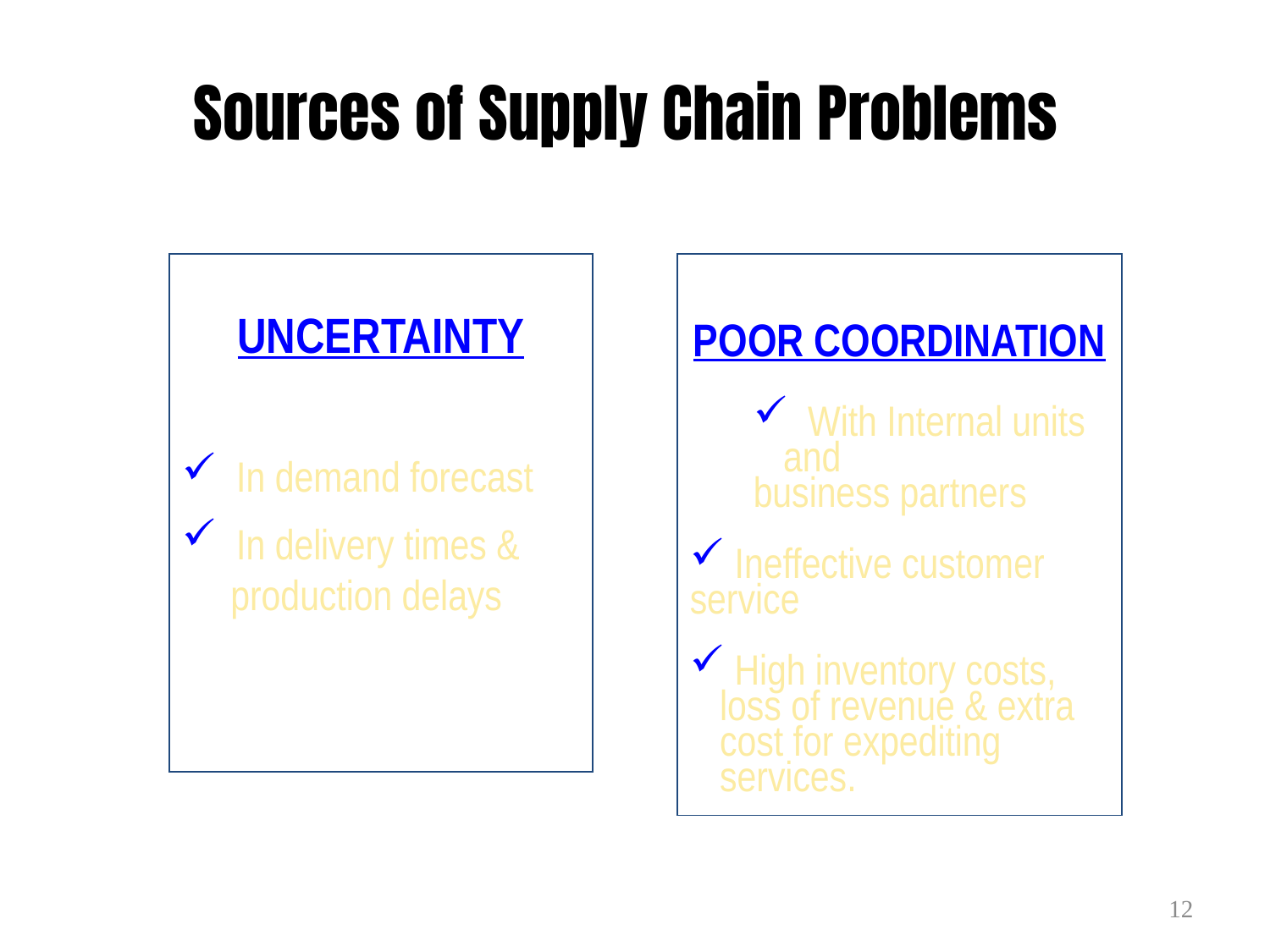

# Sources of Supply Chain Problems

UNCERTAINTY

  In demand forecast

  In delivery times &

     production delays

POOR COORDINATION

  With Internal units and
business partners

 Ineffective customer
service

 High inventory costs, loss of revenue & extra cost for expediting services.

12